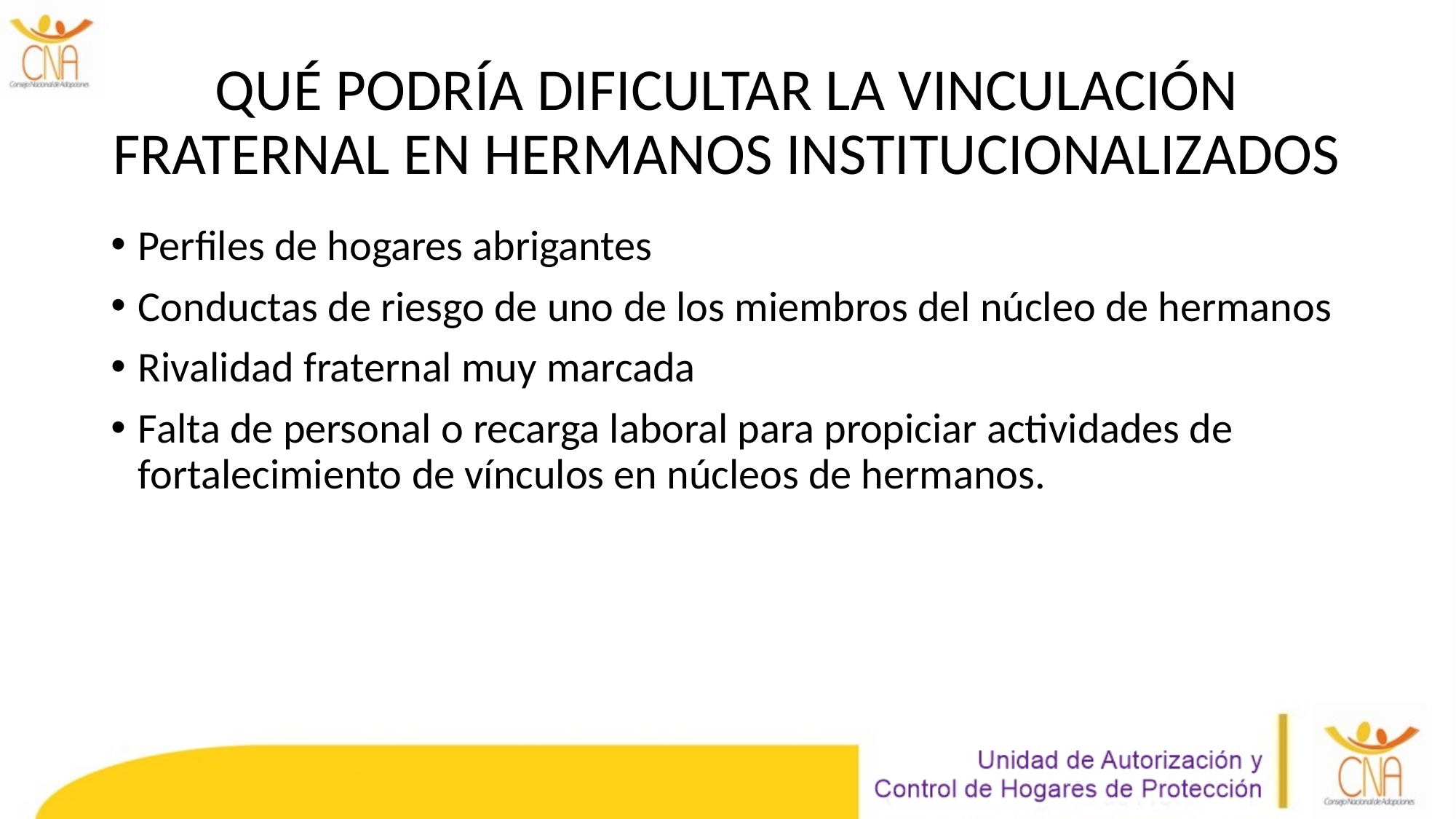

# QUÉ PODRÍA DIFICULTAR LA VINCULACIÓN FRATERNAL EN HERMANOS INSTITUCIONALIZADOS
Perfiles de hogares abrigantes
Conductas de riesgo de uno de los miembros del núcleo de hermanos
Rivalidad fraternal muy marcada
Falta de personal o recarga laboral para propiciar actividades de fortalecimiento de vínculos en núcleos de hermanos.